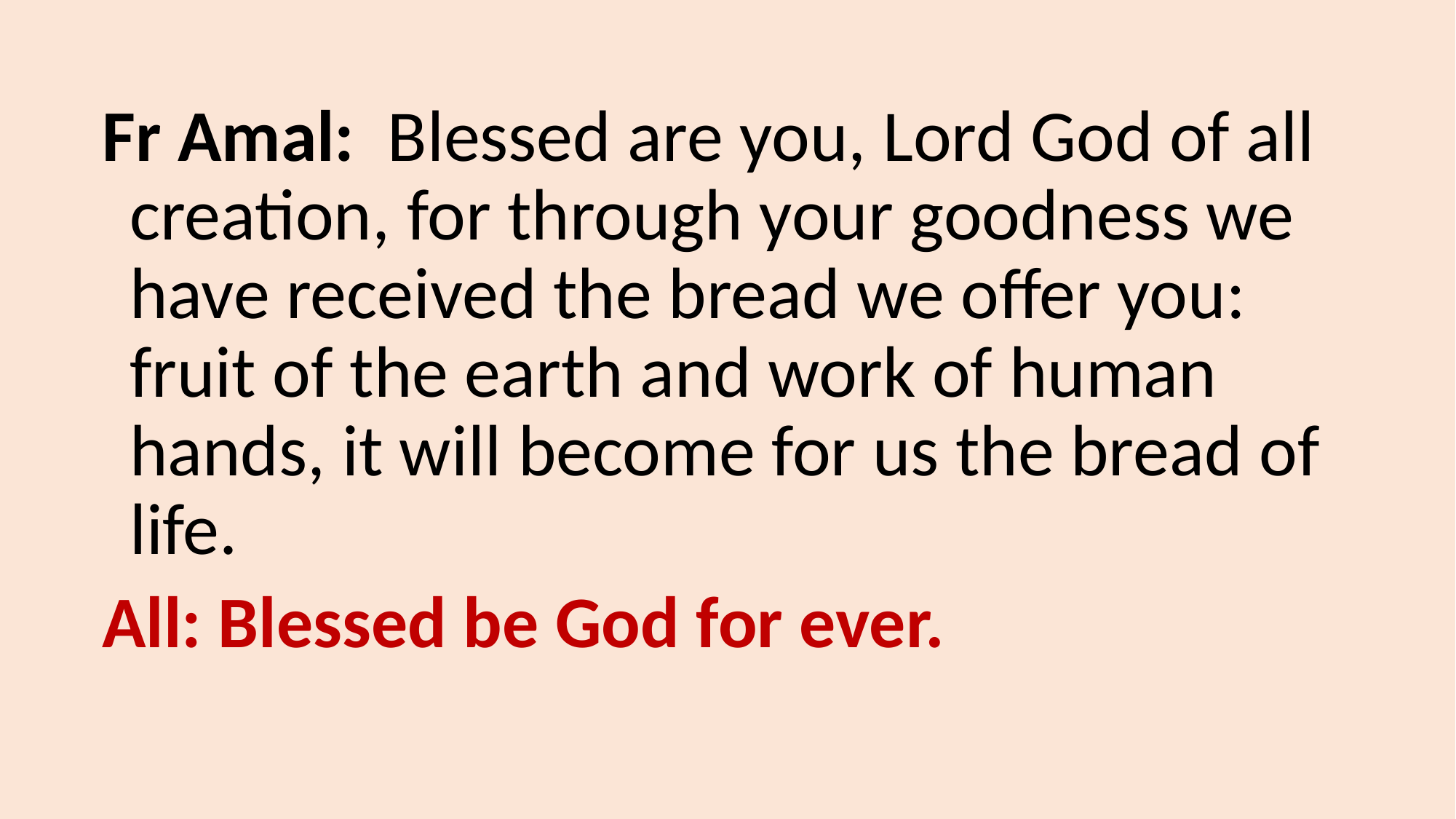

Fr Amal:  Blessed are you, Lord God of all creation, for through your goodness we have received the bread we offer you:  fruit of the earth and work of human hands, it will become for us the bread of life.
All: Blessed be God for ever.